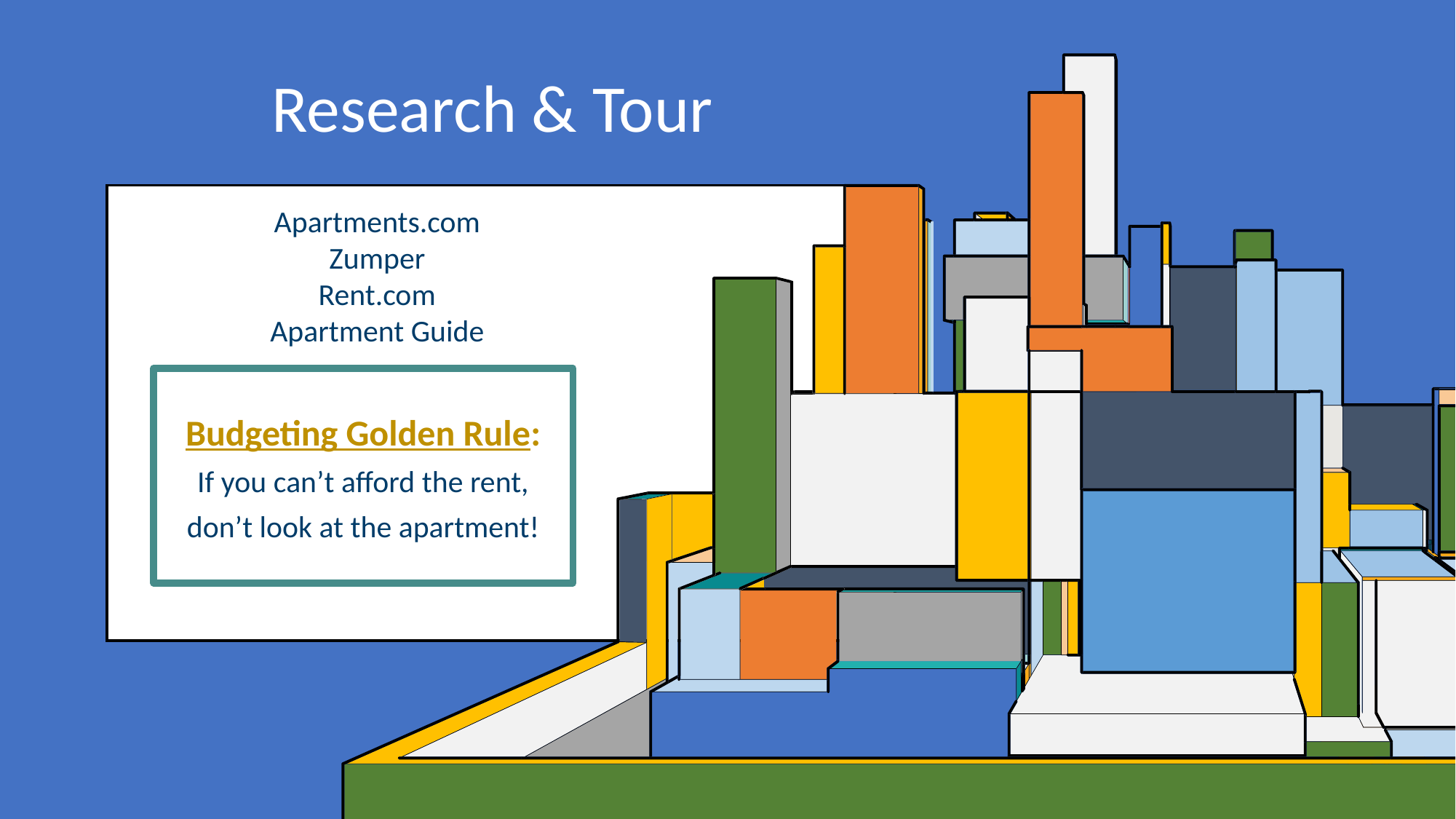

# Research & Tour
Apartments.com
Zumper
Rent.com
Apartment Guide
Budgeting Golden Rule:
If you can’t afford the rent, don’t look at the apartment!